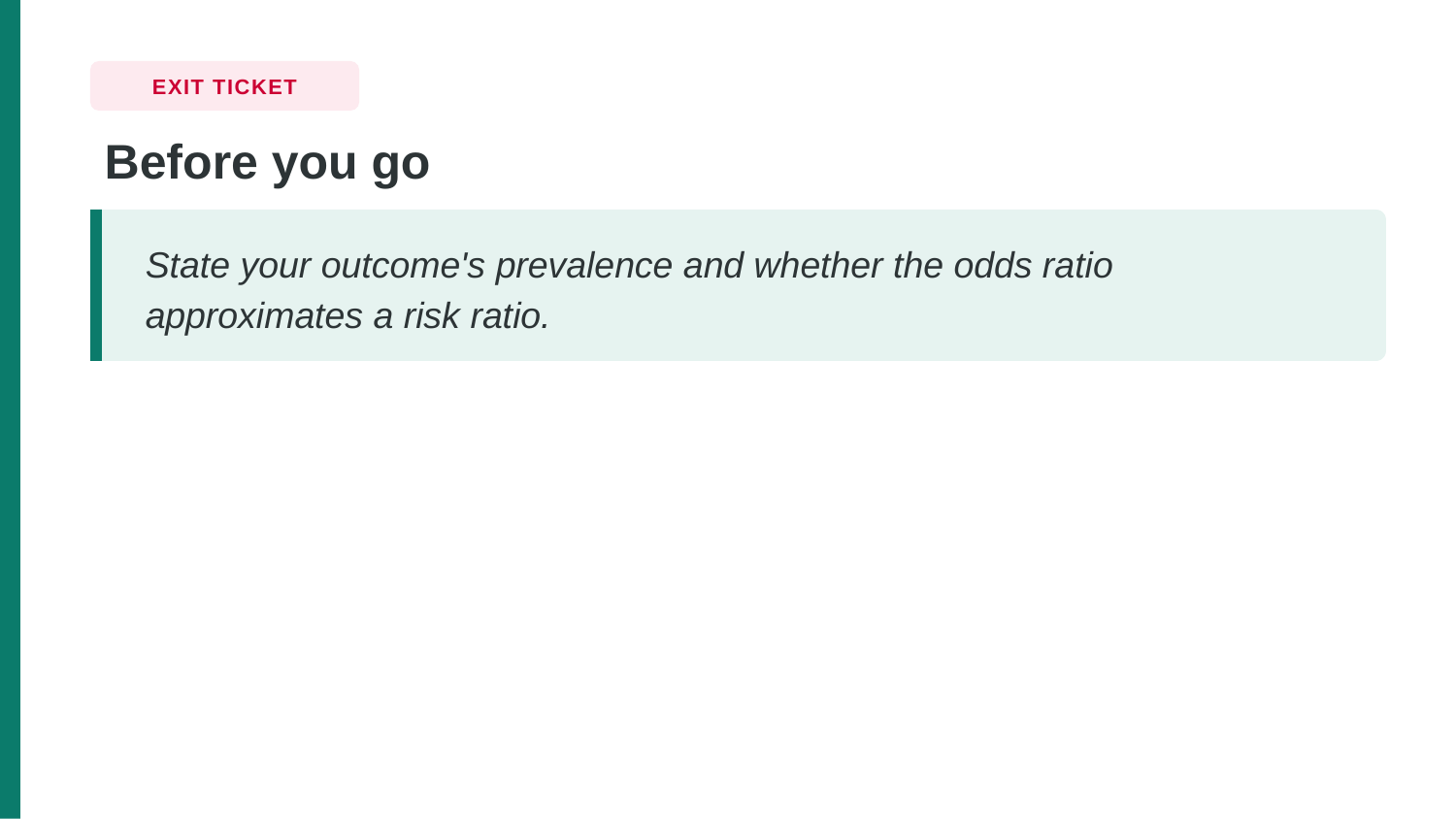

EXIT TICKET
Before you go

State your outcome's prevalence and whether the odds ratio approximates a risk ratio.